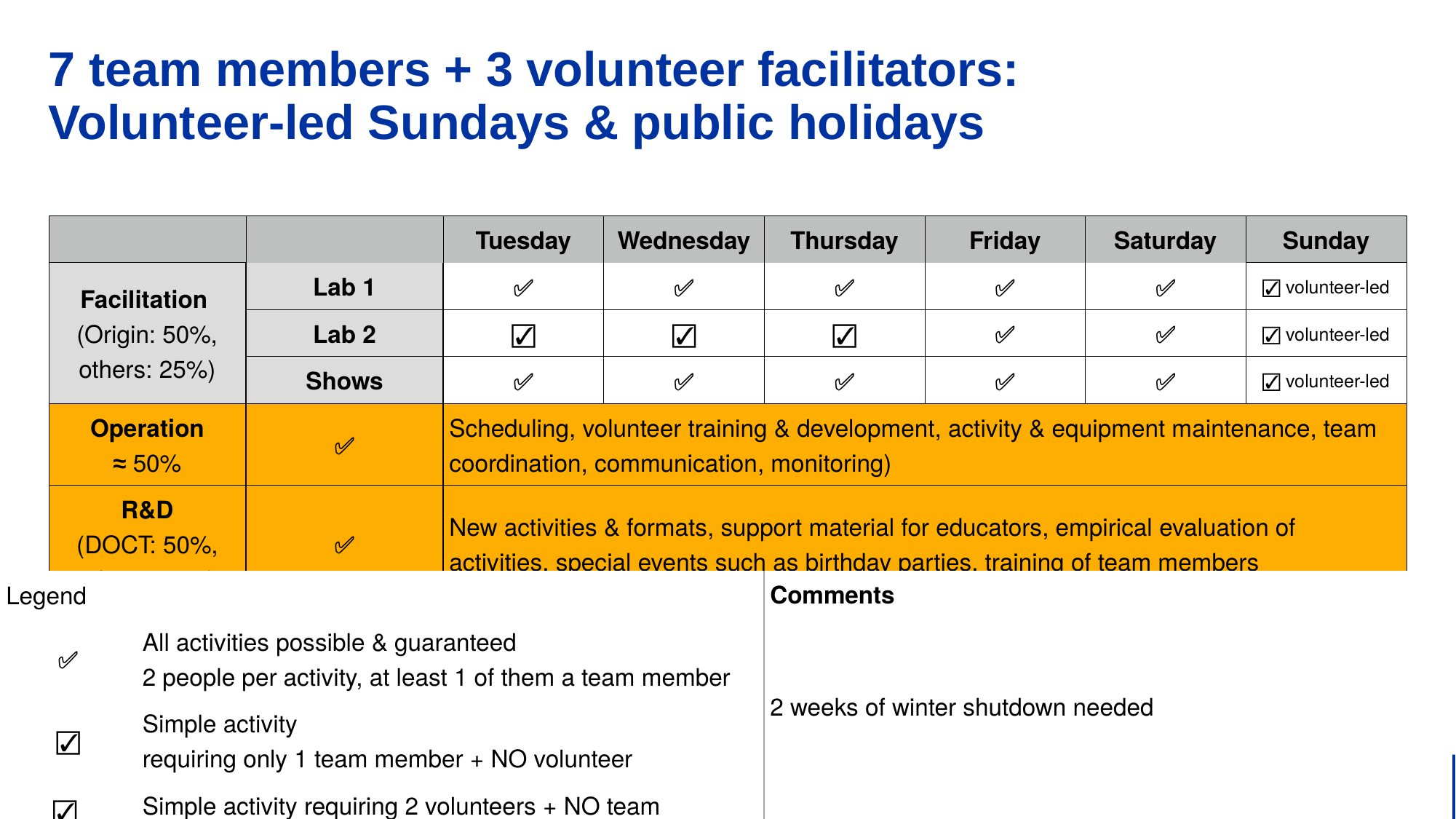

# 7 team members + 3 volunteer facilitators: Volunteer-led Sundays & public holidays
|  |  | Tuesday | Wednesday | Thursday | Friday | Saturday | Sunday |
| --- | --- | --- | --- | --- | --- | --- | --- |
| Facilitation (Origin: 50%, others: 25%) | Lab 1 | ✅ | ✅ | ✅ | ✅ | ✅ | ☑️ volunteer-led |
|  | Lab 2 | ☑️ | ☑️ | ☑️ | ✅ | ✅ | ☑️ volunteer-led |
|  | Shows | ✅ | ✅ | ✅ | ✅ | ✅ | ☑️ volunteer-led |
| Operation ≈ 50% | ✅ | Scheduling, volunteer training & development, activity & equipment maintenance, team coordination, communication, monitoring) |  |  |  |  |  |
| R&D (DOCT: 50%, others: 25%) | ✅ | New activities & formats, support material for educators, empirical evaluation of activities, special events such as birthday parties, training of team members |  |  |  |  |  |
| Legend |  | Comments |
| --- | --- | --- |
| ✅ | All activities possible & guaranteed 2 people per activity, at least 1 of them a team member | 2 weeks of winter shutdown needed |
| ☑️ | Simple activity requiring only 1 team member + NO volunteer |  |
| ☑️ volunteer-led | Simple activity requiring 2 volunteers + NO team member, needs to be cancelled in case of no-shows |  |